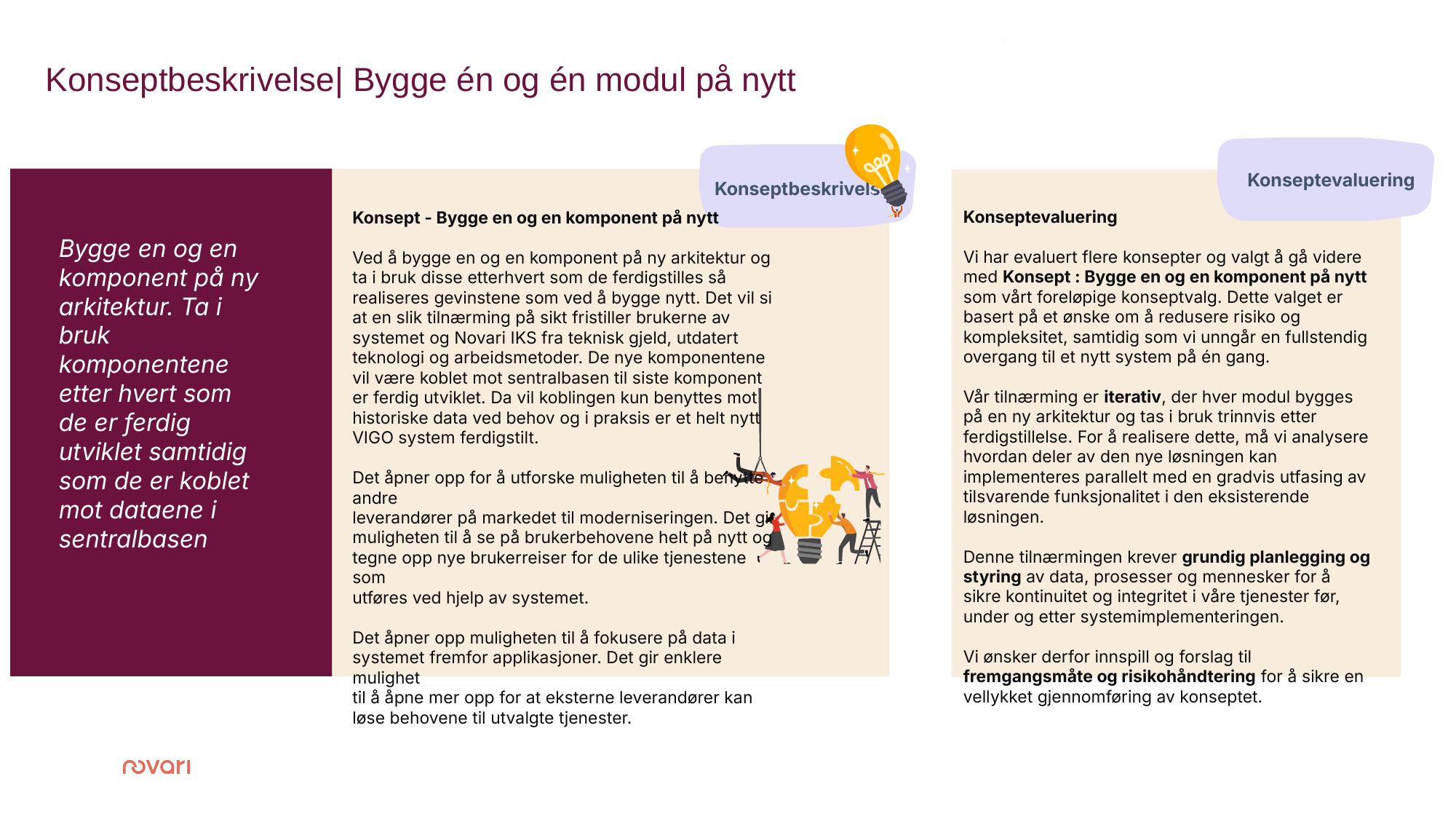

Konseptbeskrivelse| Bygge én og én modul på nytt

Konseptevaluering

Konseptbeskrivelse

Konsept - Bygge en og en komponent på nytt

Ved å bygge en og en komponent på ny arkitektur og ta i bruk disse etterhvert som de ferdigstilles så realiseres gevinstene som ved å bygge nytt. Det vil si at en slik tilnærming på sikt fristiller brukerne av systemet og Novari IKS fra teknisk gjeld, utdatert teknologi og arbeidsmetoder. De nye komponentene vil være koblet mot sentralbasen til siste komponent er ferdig utviklet. Da vil koblingen kun benyttes mot historiske data ved behov og i praksis er et helt nytt VIGO system ferdigstilt.

Det åpner opp for å utforske muligheten til å benytte andre
leverandører på markedet til moderniseringen. Det gir
muligheten til å se på brukerbehovene helt på nytt og
tegne opp nye brukerreiser for de ulike tjenestene som
utføres ved hjelp av systemet.

Det åpner opp muligheten til å fokusere på data i
systemet fremfor applikasjoner. Det gir enklere mulighet
til å åpne mer opp for at eksterne leverandører kan
løse behovene til utvalgte tjenester.

Konseptevaluering

Vi har evaluert flere konsepter og valgt å gå videre med Konsept : Bygge en og en komponent på nytt som vårt foreløpige konseptvalg. Dette valget er basert på et ønske om å redusere risiko og kompleksitet, samtidig som vi unngår en fullstendig overgang til et nytt system på én gang.

Vår tilnærming er iterativ, der hver modul bygges på en ny arkitektur og tas i bruk trinnvis etter ferdigstillelse. For å realisere dette, må vi analysere hvordan deler av den nye løsningen kan implementeres parallelt med en gradvis utfasing av tilsvarende funksjonalitet i den eksisterende løsningen.

Denne tilnærmingen krever grundig planlegging og styring av data, prosesser og mennesker for å sikre kontinuitet og integritet i våre tjenester før, under og etter systemimplementeringen.

Vi ønsker derfor innspill og forslag til fremgangsmåte og risikohåndtering for å sikre en vellykket gjennomføring av konseptet.
Bygge en og en komponent på ny arkitektur. Ta i bruk komponentene etter hvert som de er ferdig utviklet samtidig som de er koblet mot dataene i sentralbasen